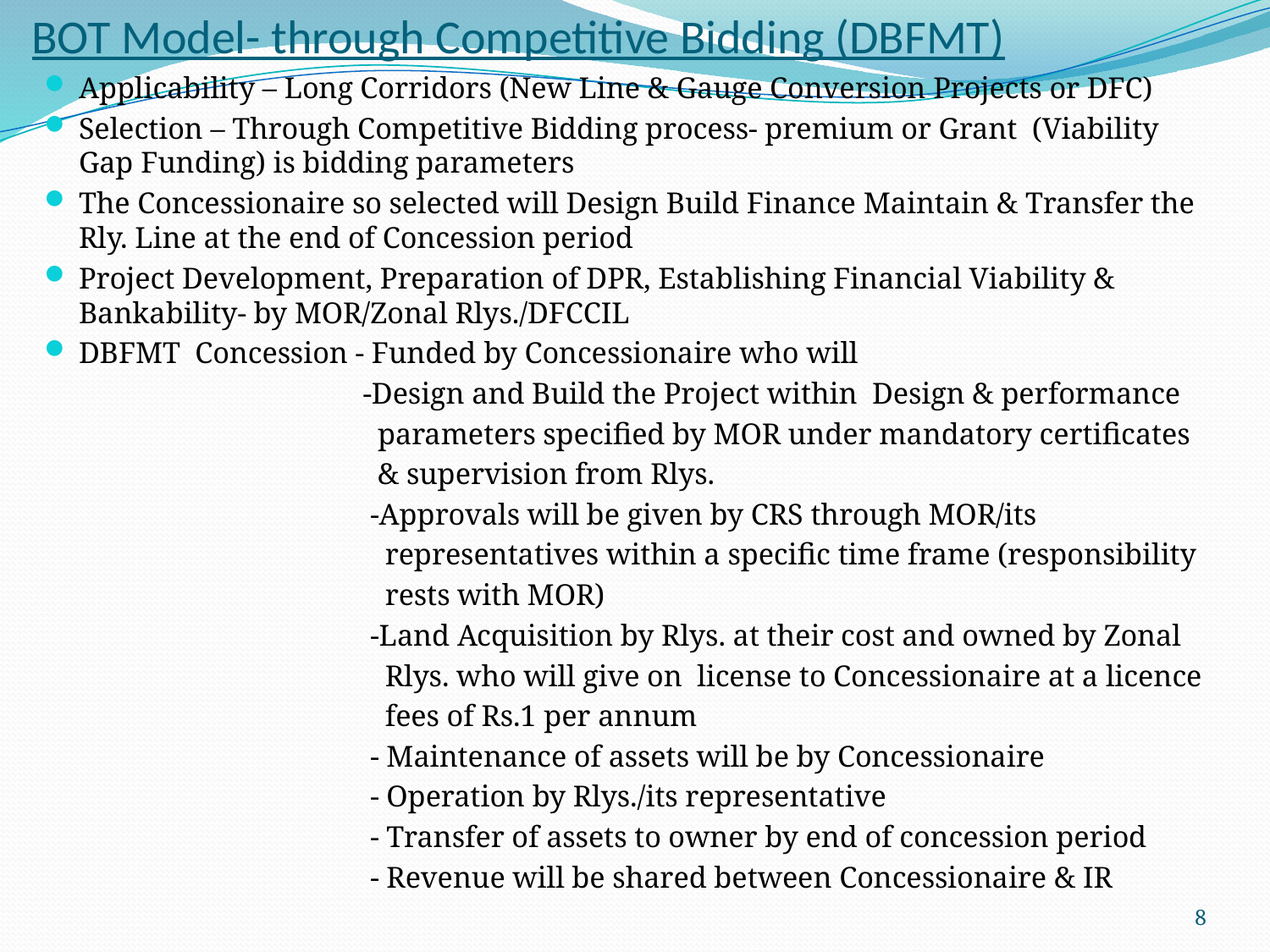

# BOT Model- through Competitive Bidding (DBFMT)
Applicability – Long Corridors (New Line & Gauge Conversion Projects or DFC)
Selection – Through Competitive Bidding process- premium or Grant  (Viability Gap Funding) is bidding parameters
The Concessionaire so selected will Design Build Finance Maintain & Transfer the Rly. Line at the end of Concession period
Project Development, Preparation of DPR, Establishing Financial Viability & Bankability- by MOR/Zonal Rlys./DFCCIL
DBFMT  Concession - Funded by Concessionaire who will
                                           -Design and Build the Project within  Design & performance
                                             parameters specified by MOR under mandatory certificates
                                             & supervision from Rlys.
                                            -Approvals will be given by CRS through MOR/its
                                              representatives within a specific time frame (responsibility
                                              rests with MOR)
                                            -Land Acquisition by Rlys. at their cost and owned by Zonal
                                              Rlys. who will give on  license to Concessionaire at a licence
                                              fees of Rs.1 per annum
                                            - Maintenance of assets will be by Concessionaire
                                            - Operation by Rlys./its representative
                                            - Transfer of assets to owner by end of concession period
                                            - Revenue will be shared between Concessionaire & IR
8